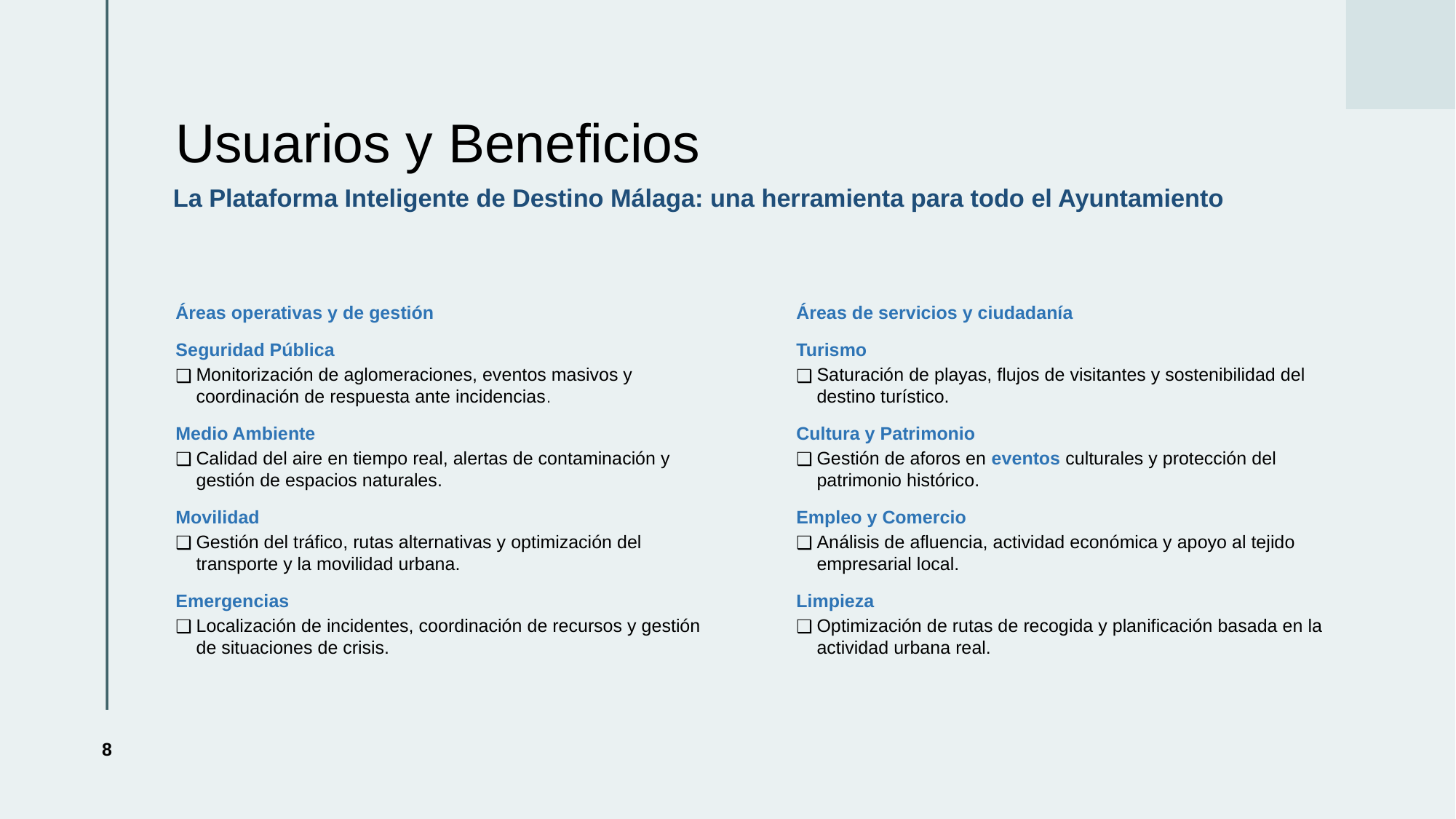

# Usuarios y Beneficios
La Plataforma Inteligente de Destino Málaga: una herramienta para todo el Ayuntamiento

Áreas operativas y de gestión
Seguridad Pública
Monitorización de aglomeraciones, eventos masivos y coordinación de respuesta ante incidencias.
Medio Ambiente
Calidad del aire en tiempo real, alertas de contaminación y gestión de espacios naturales.
Movilidad
Gestión del tráfico, rutas alternativas y optimización del transporte y la movilidad urbana.
Emergencias
Localización de incidentes, coordinación de recursos y gestión de situaciones de crisis.
Áreas de servicios y ciudadanía
Turismo
Saturación de playas, flujos de visitantes y sostenibilidad del destino turístico.
Cultura y Patrimonio
Gestión de aforos en eventos culturales y protección del patrimonio histórico.
Empleo y Comercio
Análisis de afluencia, actividad económica y apoyo al tejido empresarial local.
Limpieza
Optimización de rutas de recogida y planificación basada en la actividad urbana real.
8